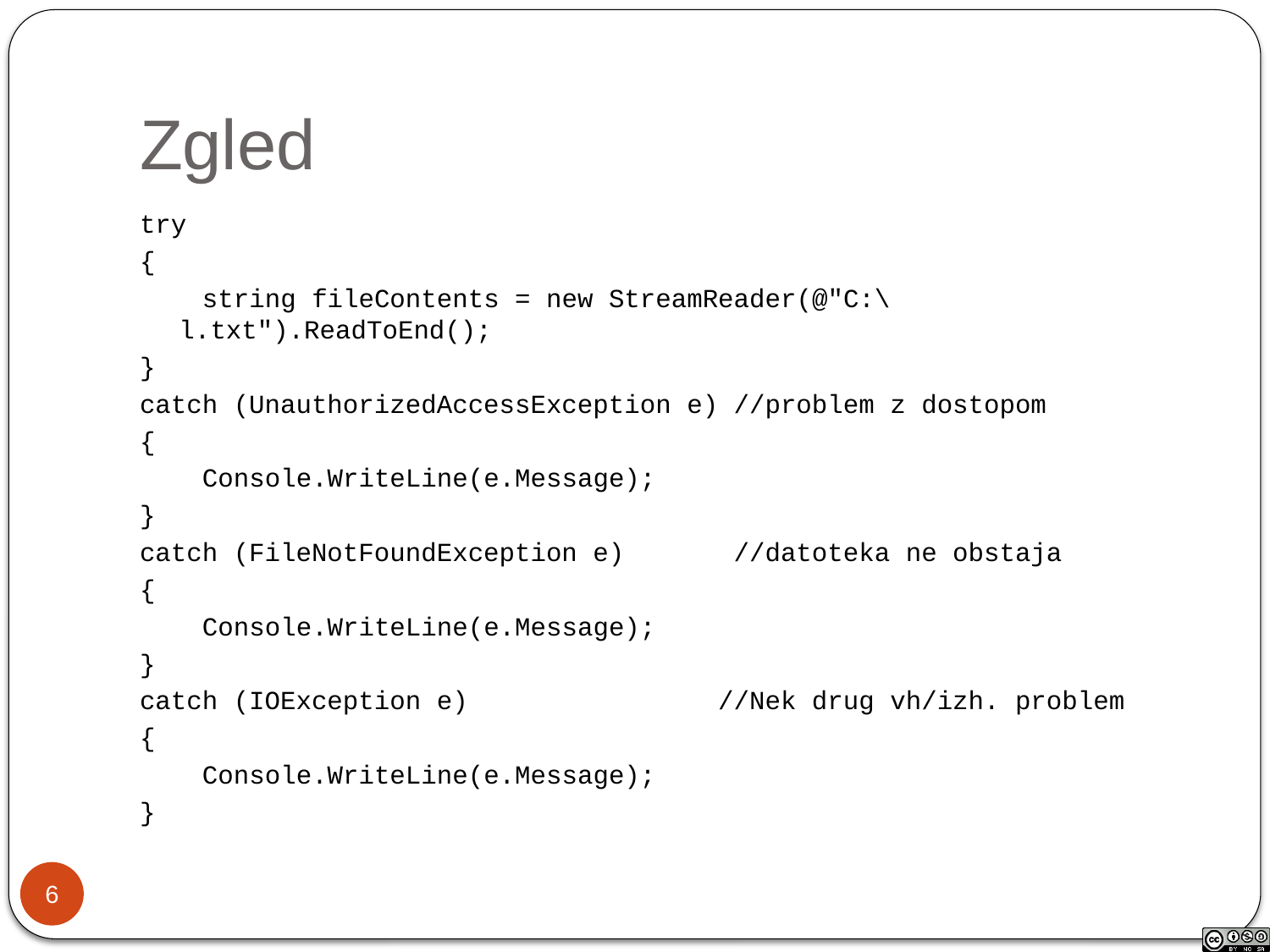

# Zgled
try
{
    string fileContents = new StreamReader(@"C:\l.txt").ReadToEnd();
}
catch (UnauthorizedAccessException e) //problem z dostopom
{
    Console.WriteLine(e.Message);
}
catch (FileNotFoundException e)       //datoteka ne obstaja
{
    Console.WriteLine(e.Message);
}
catch (IOException e)                //Nek drug vh/izh. problem
{
    Console.WriteLine(e.Message);
}
6